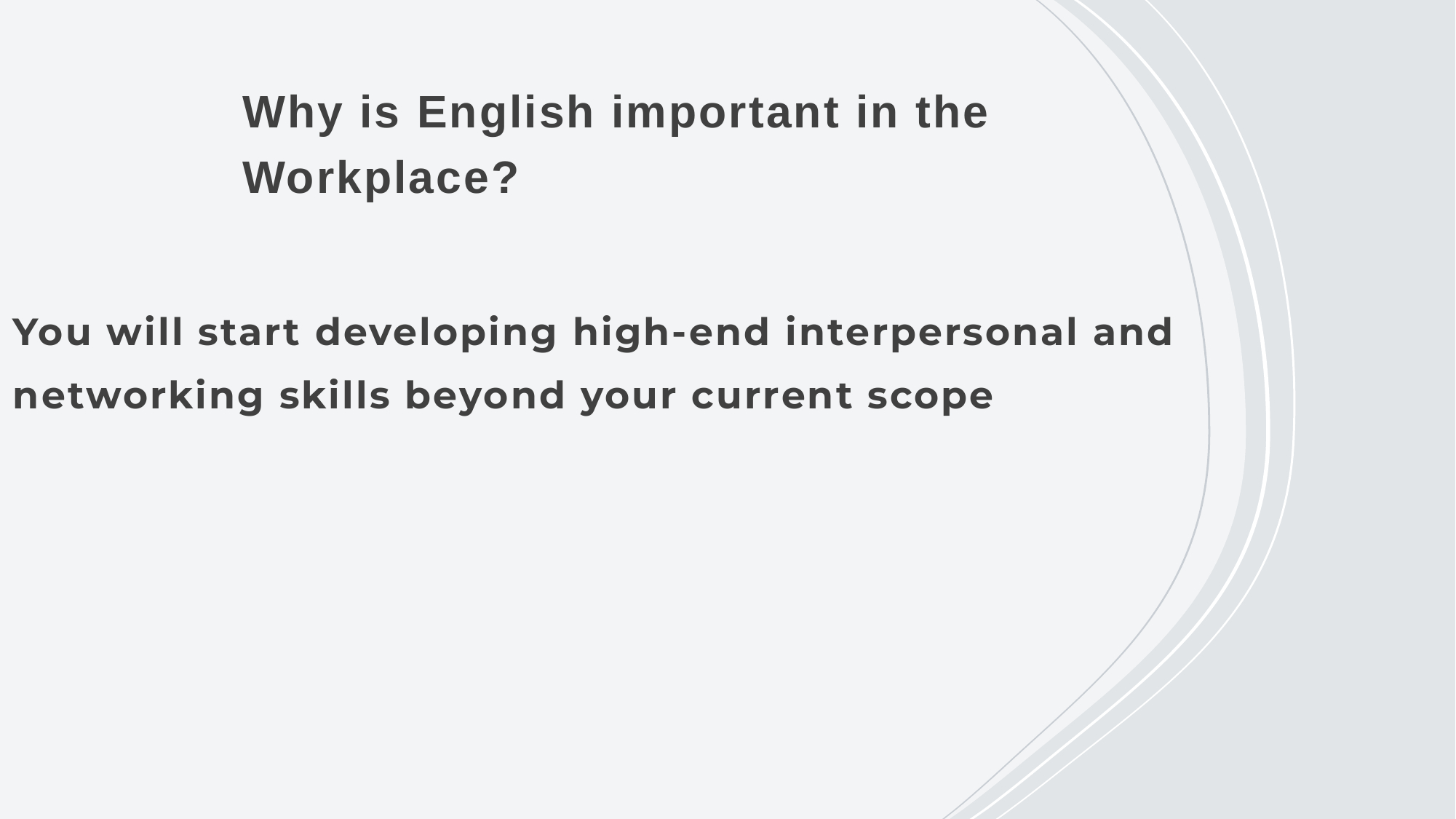

# Why is English important in the Workplace?
You will start developing high-end interpersonal and networking skills beyond your current scope